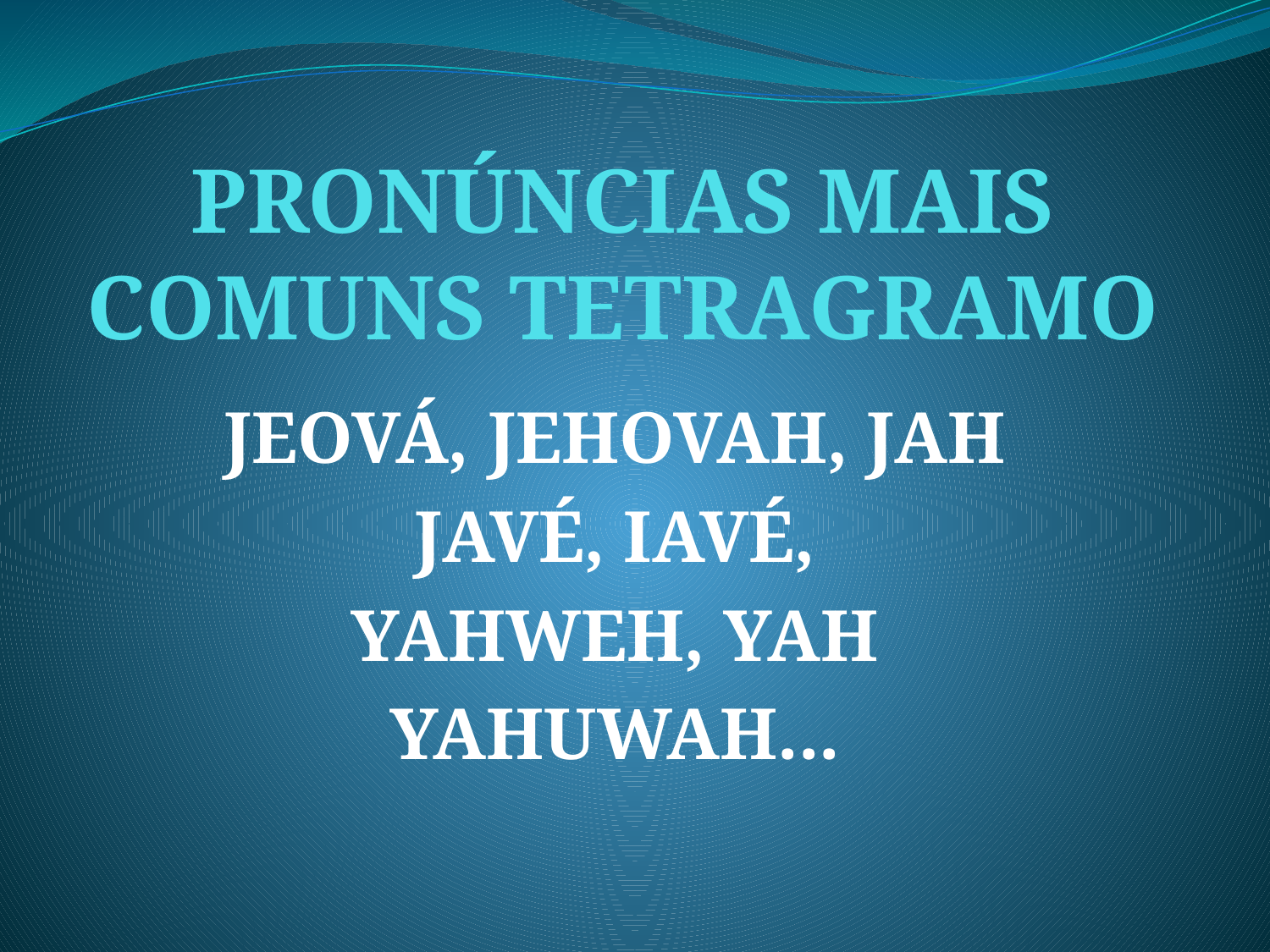

# PRONÚNCIAS MAIS COMUNS TETRAGRAMO
JEOVÁ, JEHOVAH, JAH
JAVÉ, IAVÉ,
YAHWEH, YAH
YAHUWAH...